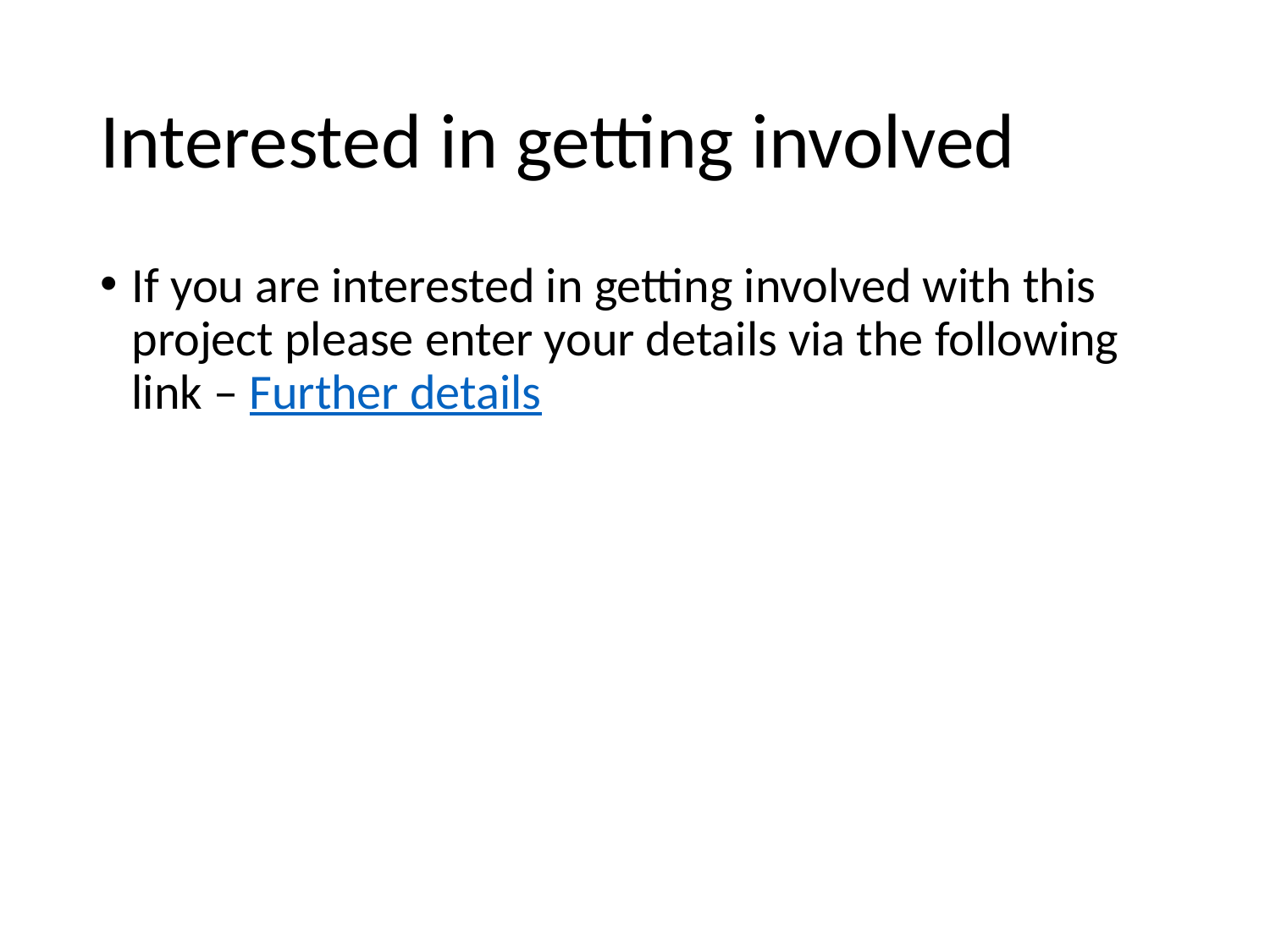

# Interested in getting involved
If you are interested in getting involved with this project please enter your details via the following link – Further details